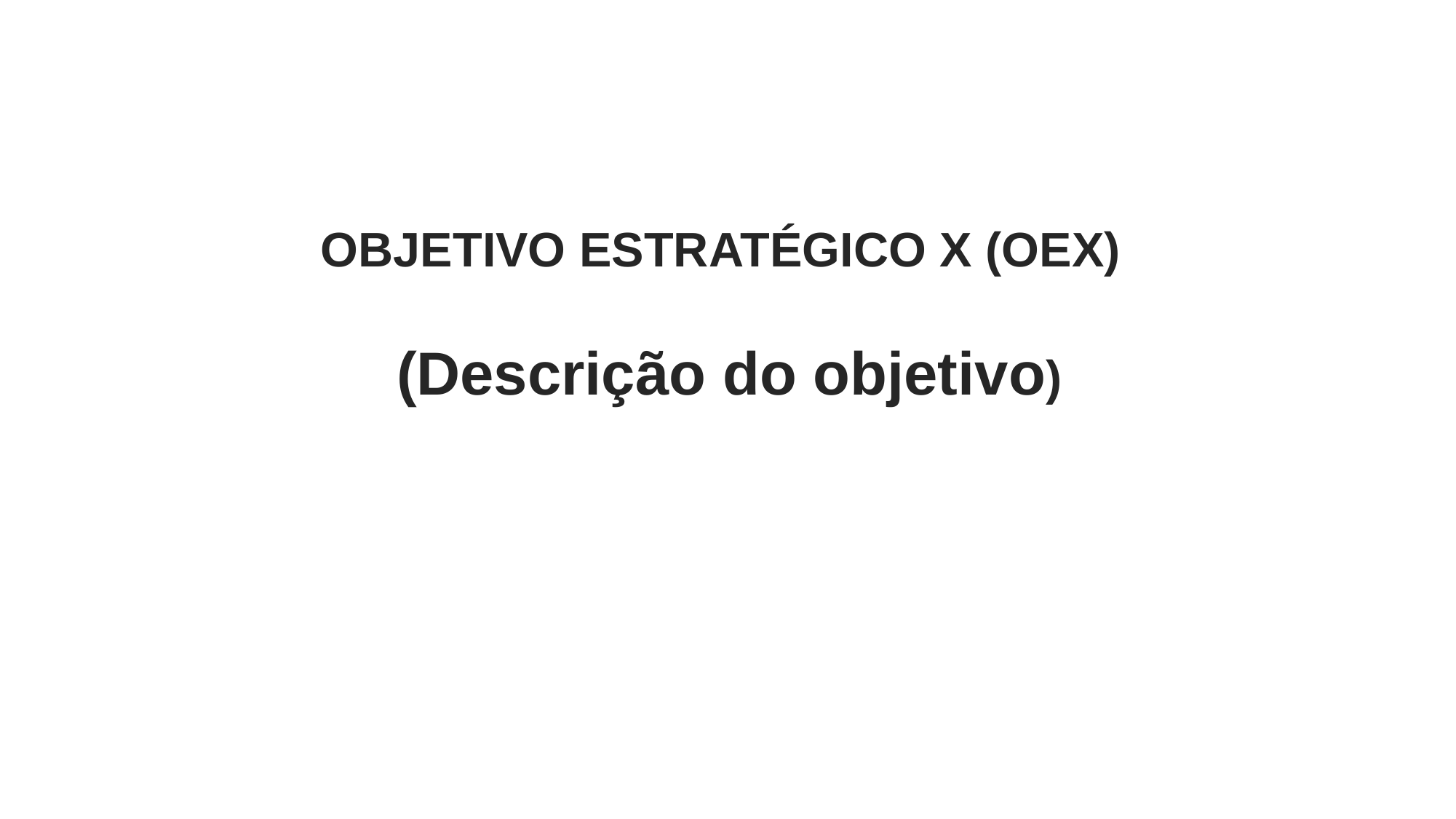

OBJETIVO ESTRATÉGICO X (OEX)

 (Descrição do objetivo)